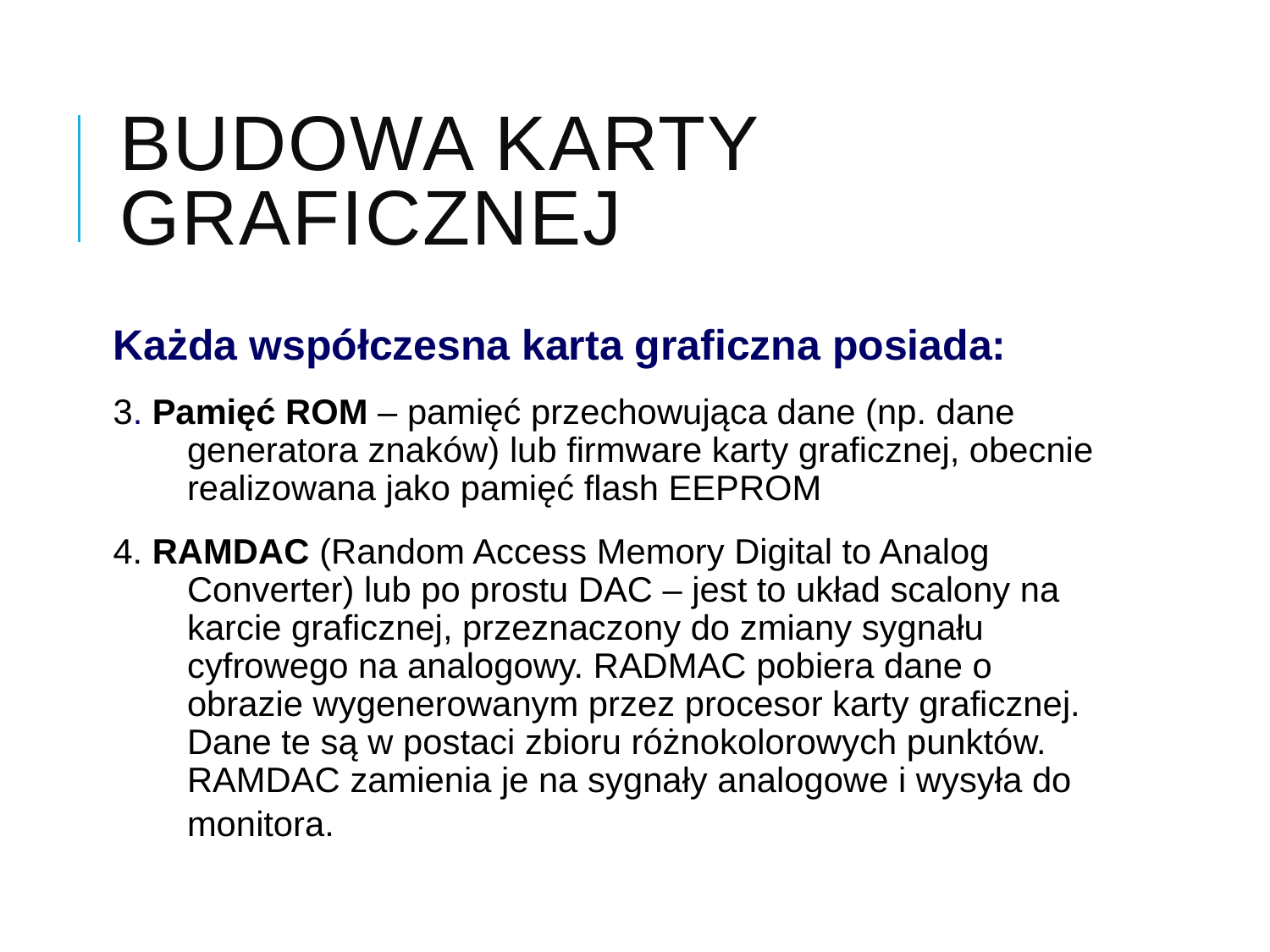

# Budowa karty graficznej
Każda współczesna karta graficzna posiada:
3. Pamięć ROM – pamięć przechowująca dane (np. dane generatora znaków) lub firmware karty graficznej, obecnie realizowana jako pamięć flash EEPROM
4. RAMDAC (Random Access Memory Digital to Analog Converter) lub po prostu DAC – jest to układ scalony na karcie graficznej, przeznaczony do zmiany sygnału cyfrowego na analogowy. RADMAC pobiera dane o obrazie wygenerowanym przez procesor karty graficznej. Dane te są w postaci zbioru różnokolorowych punktów. RAMDAC zamienia je na sygnały analogowe i wysyła do monitora.